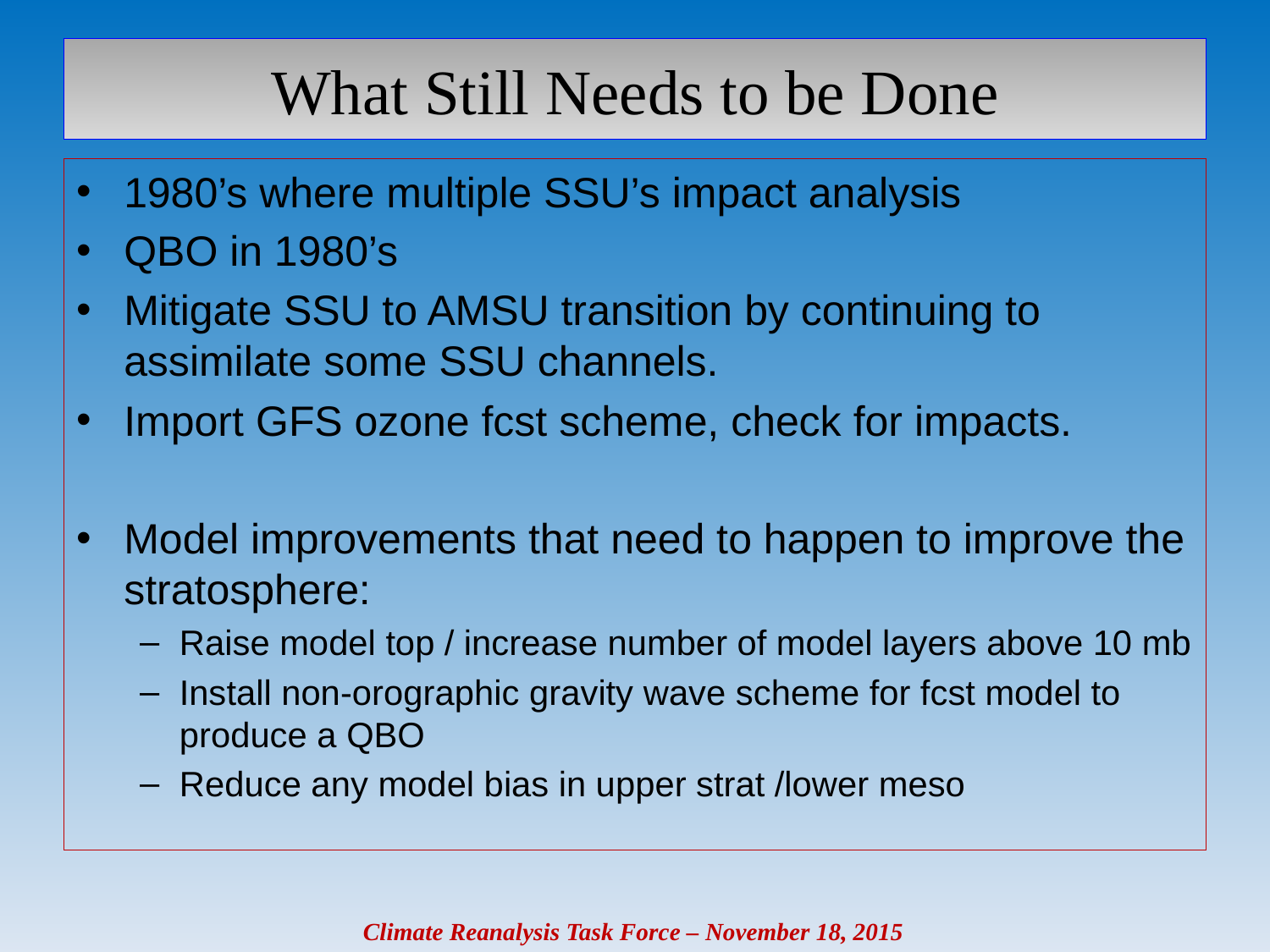

# What Still Needs to be Done
1980’s where multiple SSU’s impact analysis
QBO in 1980’s
Mitigate SSU to AMSU transition by continuing to assimilate some SSU channels.
Import GFS ozone fcst scheme, check for impacts.

Model improvements that need to happen to improve the stratosphere:
Raise model top / increase number of model layers above 10 mb
Install non-orographic gravity wave scheme for fcst model to produce a QBO
Reduce any model bias in upper strat /lower meso
Climate Reanalysis Task Force – November 18, 2015